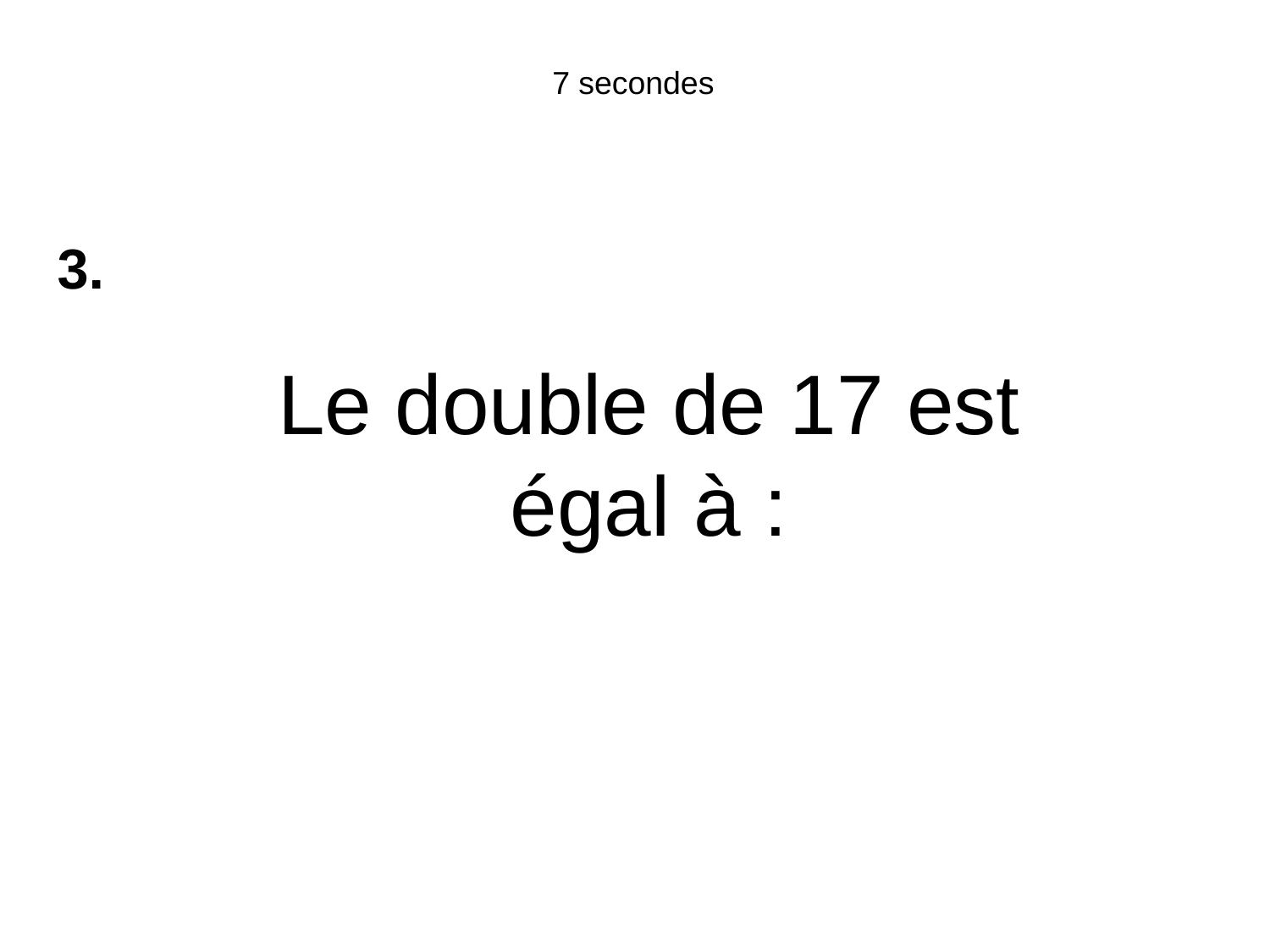

7 secondes
3.
Le double de 17 est égal à :